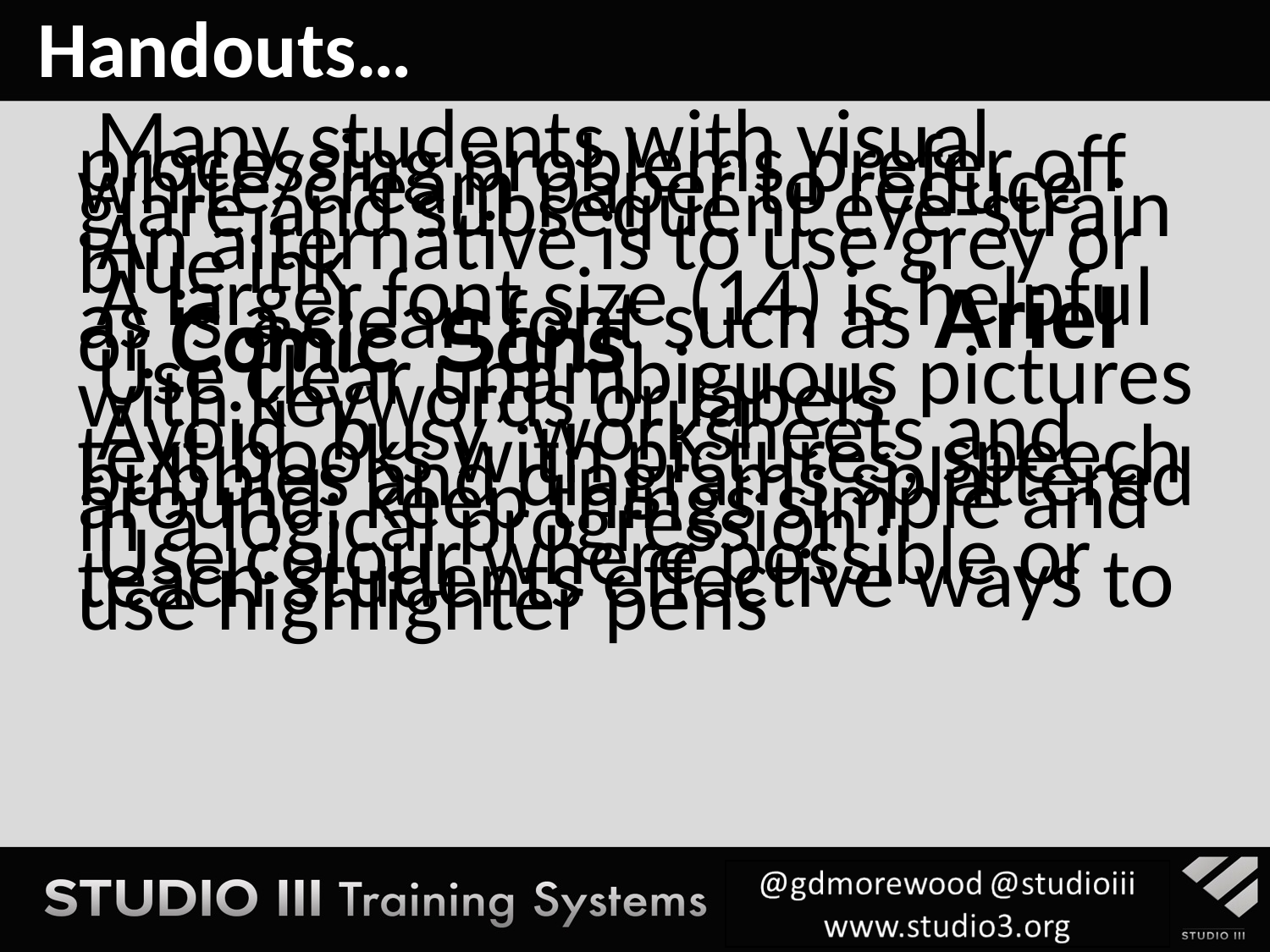

Handouts…
 Many students with visual processing problems prefer off white/cream paper to reduce glare and subsequent eye-strain
 An alternative is to use grey or blue ink
 A larger font size (14) is helpful as is a clean font such as Ariel or Comic Sans
 Use clear unambiguous pictures with keywords or labels
 Avoid ‘busy’ worksheets and text books with pictures, speech bubbles and diagrams splattered around, keep things simple and in a logical progression
 Use colour where possible or teach students effective ways to use highlighter pens